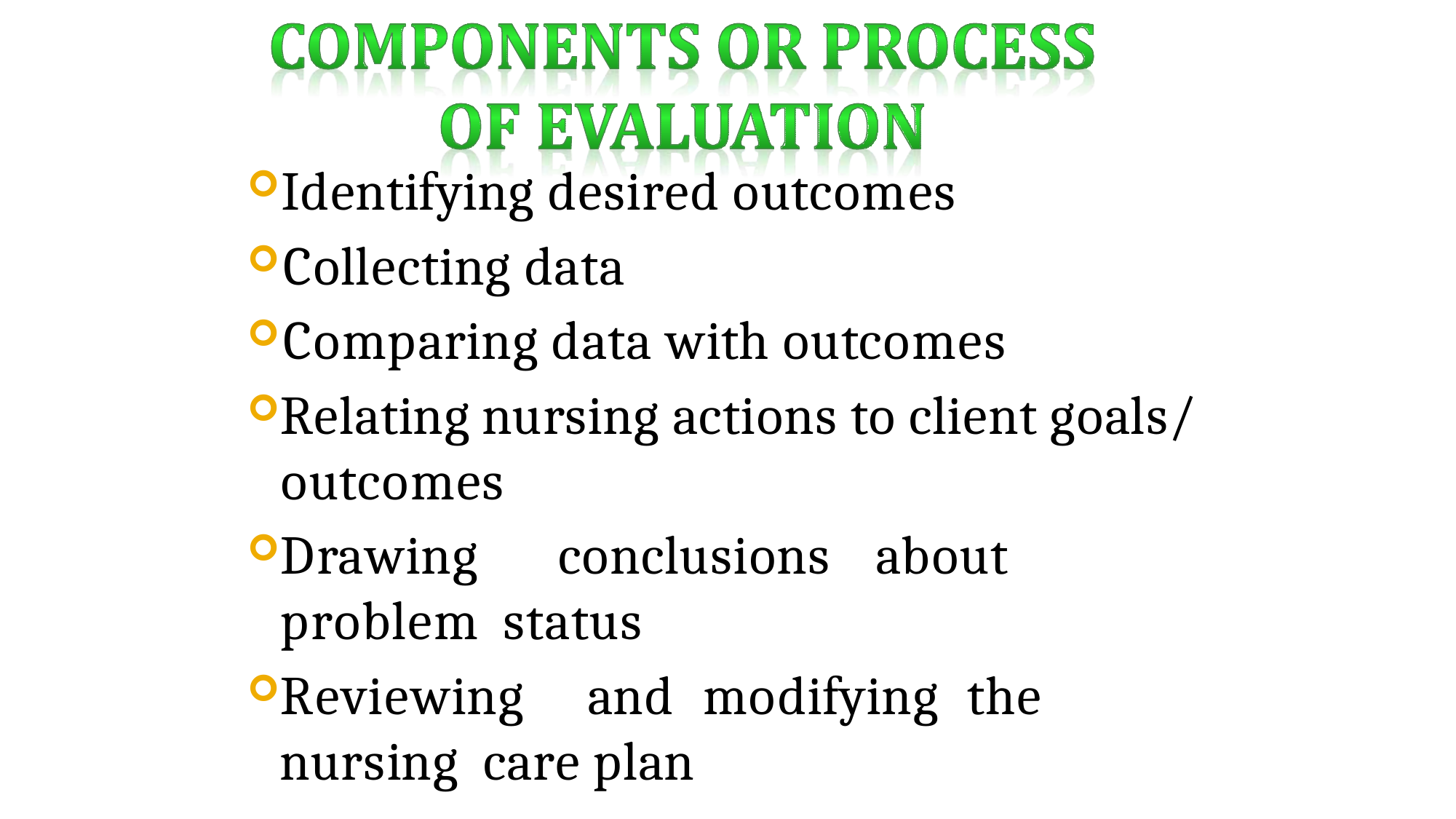

Identifying desired outcomes
Collecting data
Comparing data with outcomes
Relating nursing actions to client goals/  outcomes
Drawing	conclusions	about	problem  status
Reviewing	and	modifying	the	nursing  care plan